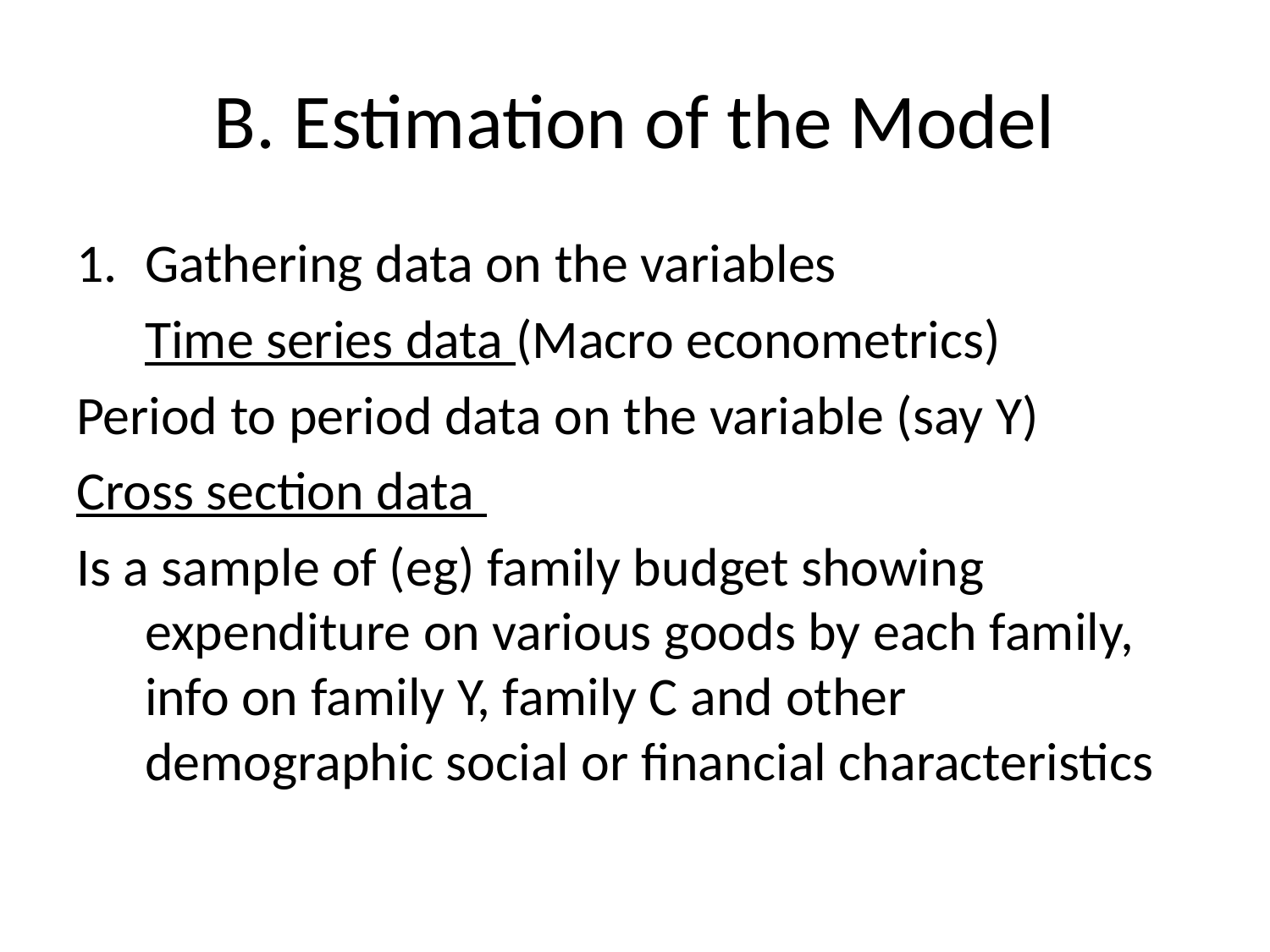

# B. Estimation of the Model
Gathering data on the variables
	Time series data (Macro econometrics)
Period to period data on the variable (say Y)
Cross section data
Is a sample of (eg) family budget showing expenditure on various goods by each family, info on family Y, family C and other demographic social or financial characteristics